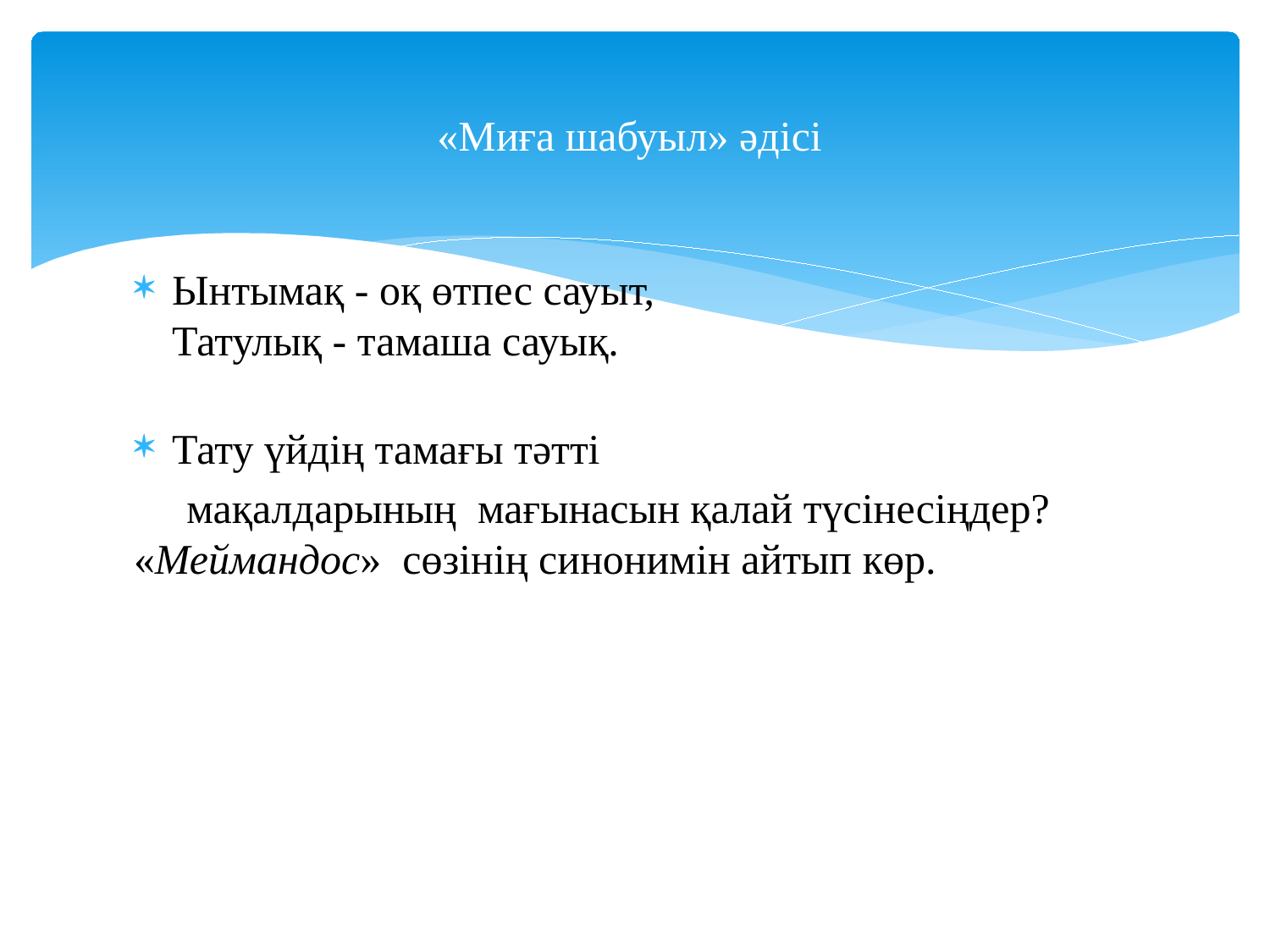

# «Миға шабуыл» әдісі
Ынтымақ - оқ өтпес сауыт,
Татулық - тамаша сауық.

Тату үйдің тамағы тәтті
     мақалдарының  мағынасын қалай түсінесіңдер?      «Меймандос»  сөзінің синонимін айтып көр.